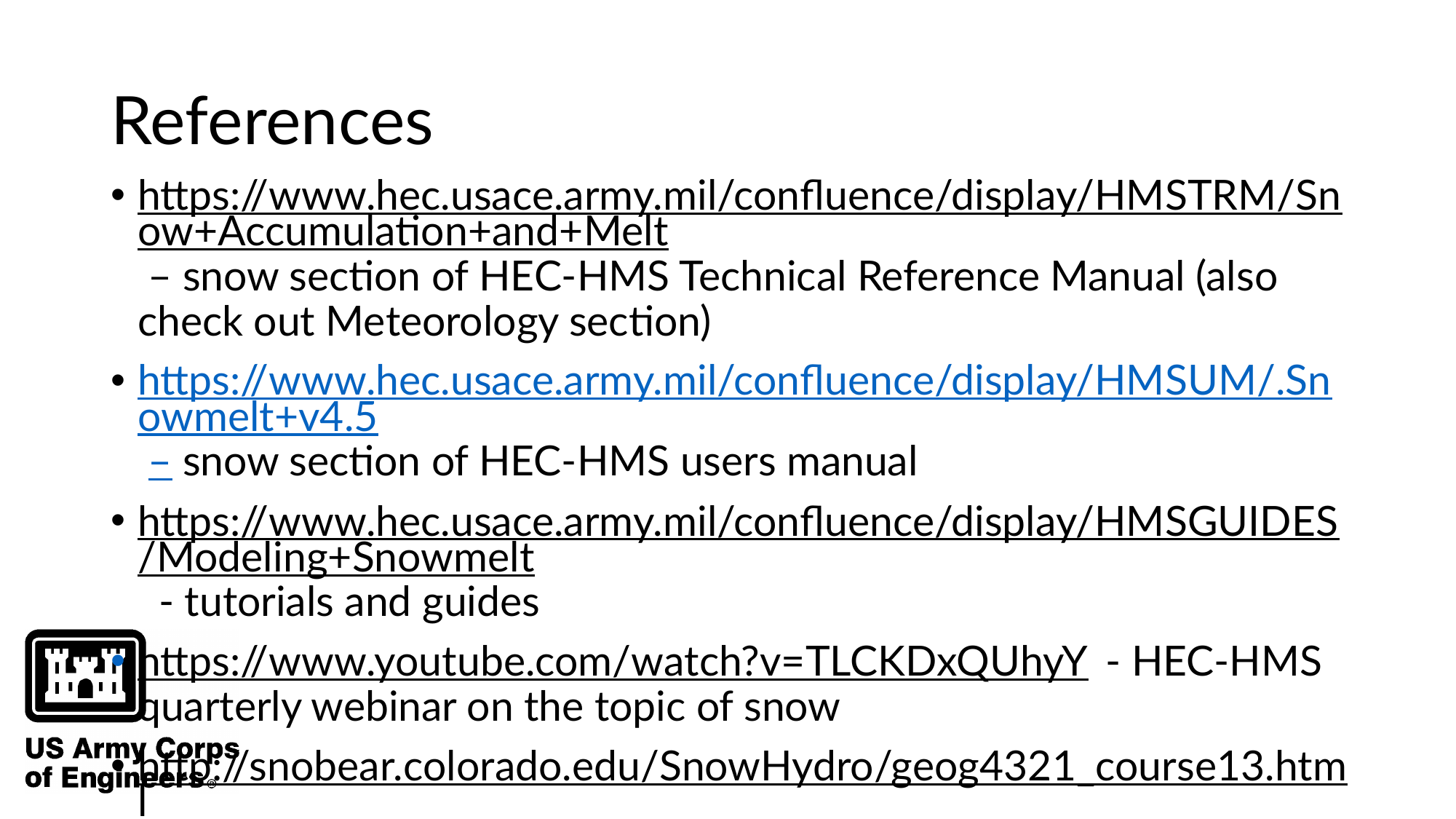

# References
https://www.hec.usace.army.mil/confluence/display/HMSTRM/Snow+Accumulation+and+Melt – snow section of HEC-HMS Technical Reference Manual (also check out Meteorology section)
https://www.hec.usace.army.mil/confluence/display/HMSUM/.Snowmelt+v4.5 – snow section of HEC-HMS users manual
https://www.hec.usace.army.mil/confluence/display/HMSGUIDES/Modeling+Snowmelt  - tutorials and guides
https://www.youtube.com/watch?v=TLCKDxQUhyY  - HEC-HMS quarterly webinar on the topic of snow
http://snobear.colorado.edu/SnowHydro/geog4321_course13.html - University of Colorado Snow Hydrology course